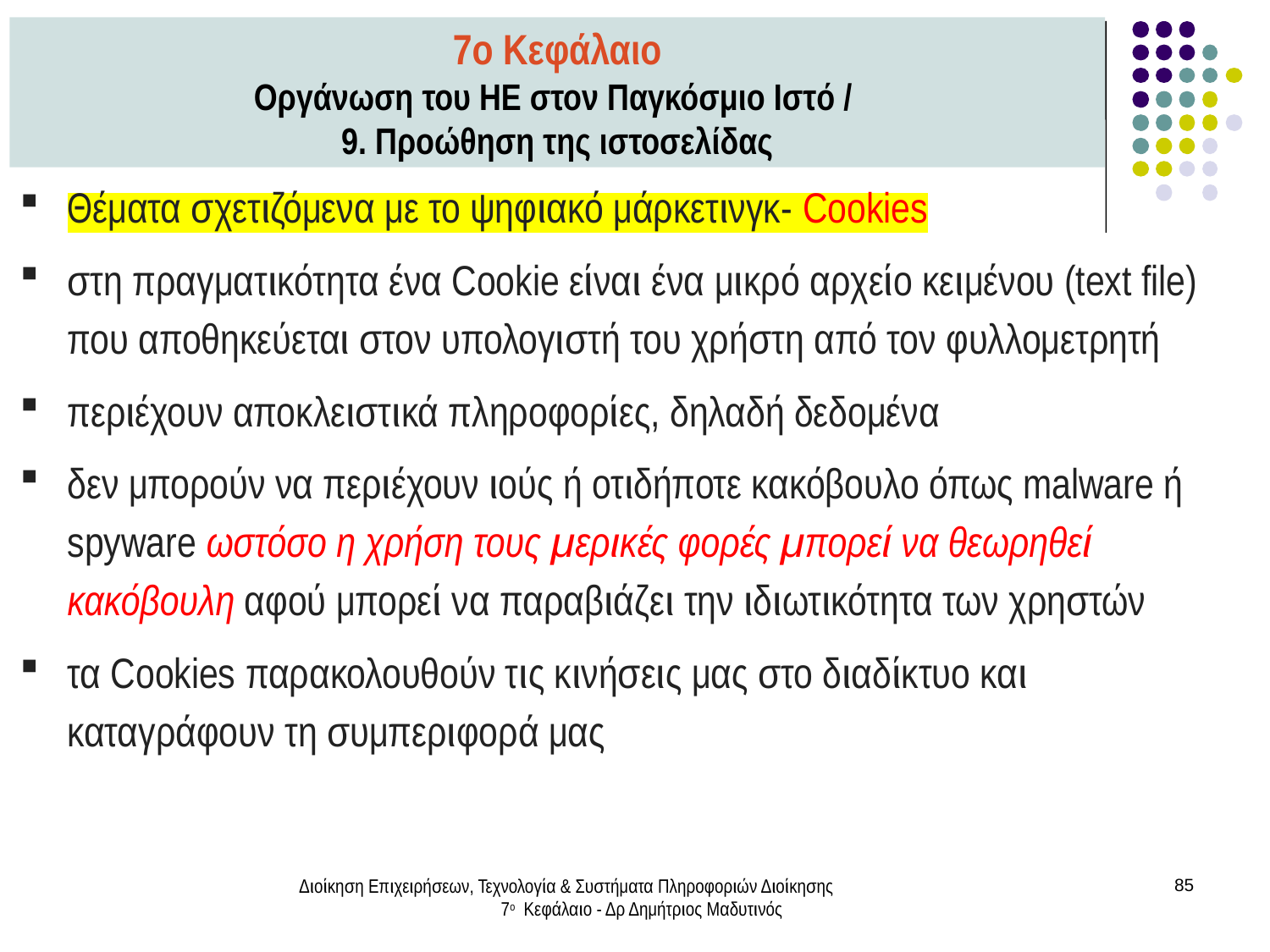

7ο Κεφάλαιο
Οργάνωση του ΗΕ στον Παγκόσμιο Ιστό /
9. Προώθηση της ιστοσελίδας
Θέματα σχετιζόμενα με το ψηφιακό μάρκετινγκ- Cookies
στη πραγματικότητα ένα Cookie είναι ένα μικρό αρχείο κειμένου (text file) που αποθηκεύεται στον υπολογιστή του χρήστη από τον φυλλομετρητή
περιέχουν αποκλειστικά πληροφορίες, δηλαδή δεδομένα
δεν μπορούν να περιέχουν ιούς ή οτιδήποτε κακόβουλο όπως malware ή spyware ωστόσο η χρήση τους μερικές φορές μπορεί να θεωρηθεί κακόβουλη αφού μπορεί να παραβιάζει την ιδιωτικότητα των χρηστών
τα Cookies παρακολουθούν τις κινήσεις μας στο διαδίκτυο και καταγράφουν τη συμπεριφορά μας
Διοίκηση Επιχειρήσεων, Τεχνολογία & Συστήματα Πληροφοριών Διοίκησης                                   7ο  Κεφάλαιο - Δρ Δημήτριος Μαδυτινός
85